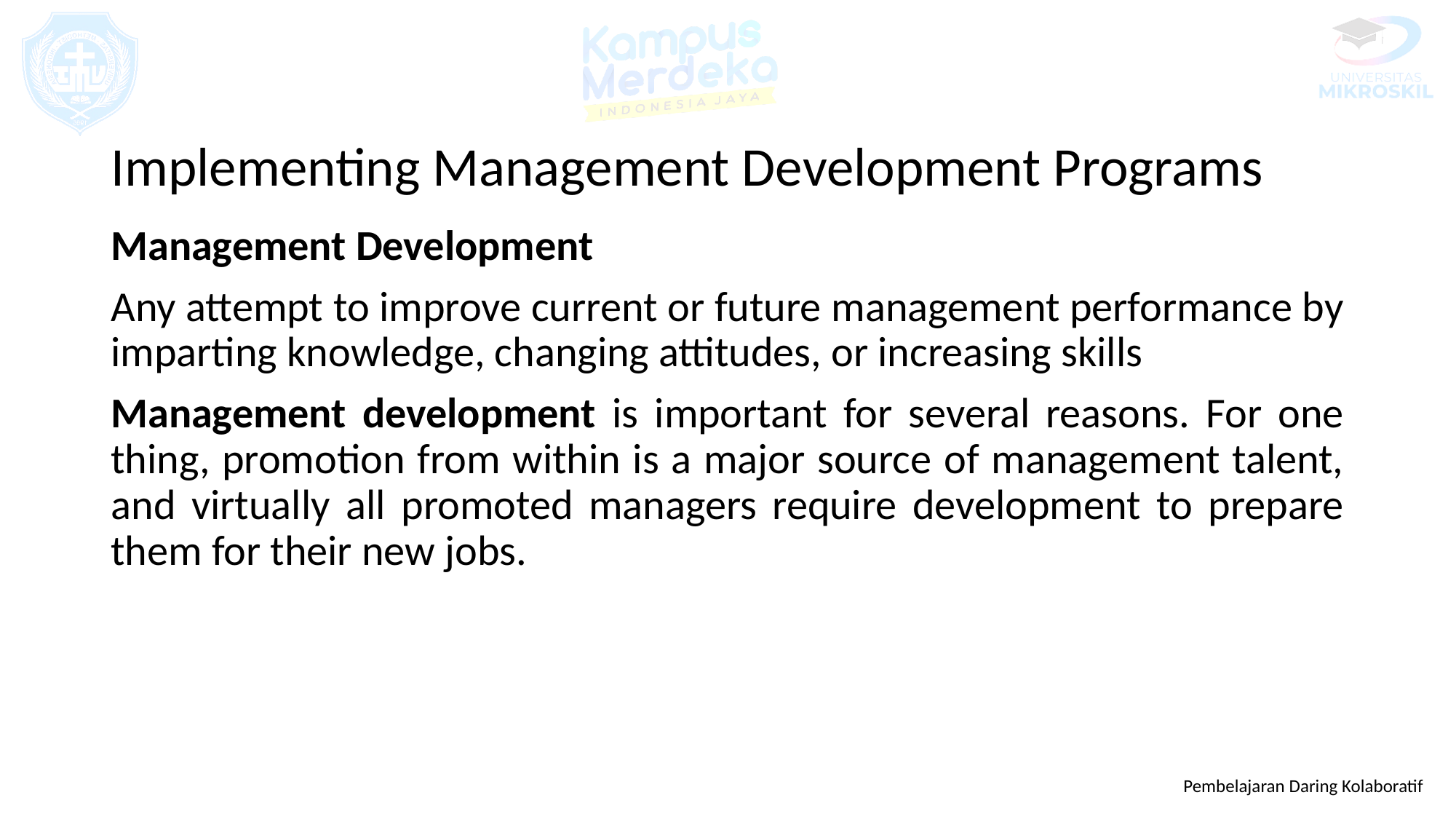

# Implementing Management Development Programs
Management Development
Any attempt to improve current or future management performance by imparting knowledge, changing attitudes, or increasing skills
Management development is important for several reasons. For one thing, promotion from within is a major source of management talent, and virtually all promoted managers require development to prepare them for their new jobs.